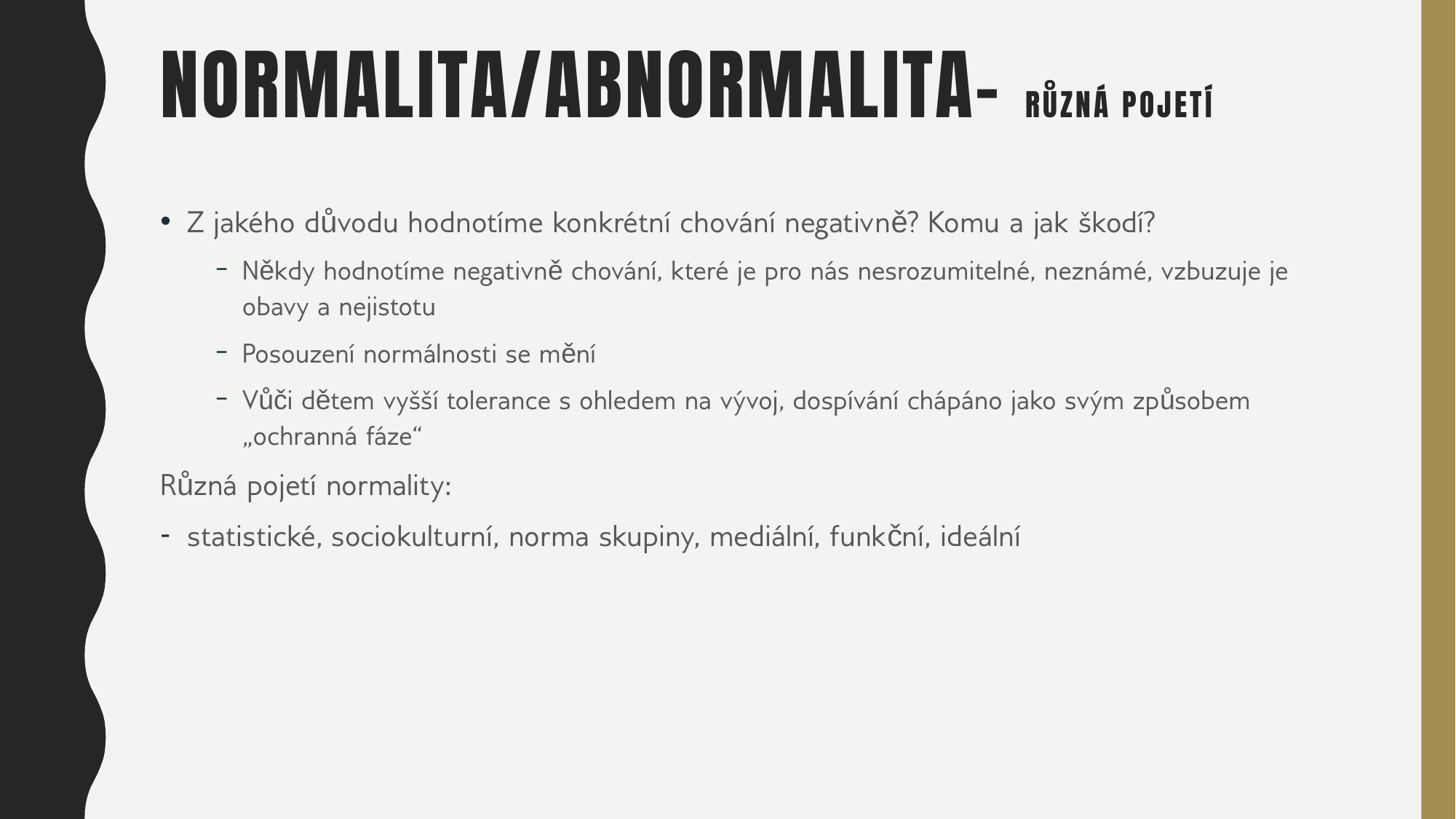

# Normalita/abnormalita- různá pojetí
Z jakého důvodu hodnotíme konkrétní chování negativně? Komu a jak škodí?
Někdy hodnotíme negativně chování, které je pro nás nesrozumitelné, neznámé, vzbuzuje je obavy a nejistotu
Posouzení normálnosti se mění
Vůči dětem vyšší tolerance s ohledem na vývoj, dospívání chápáno jako svým způsobem „ochranná fáze“
Různá pojetí normality:
statistické, sociokulturní, norma skupiny, mediální, funkční, ideální